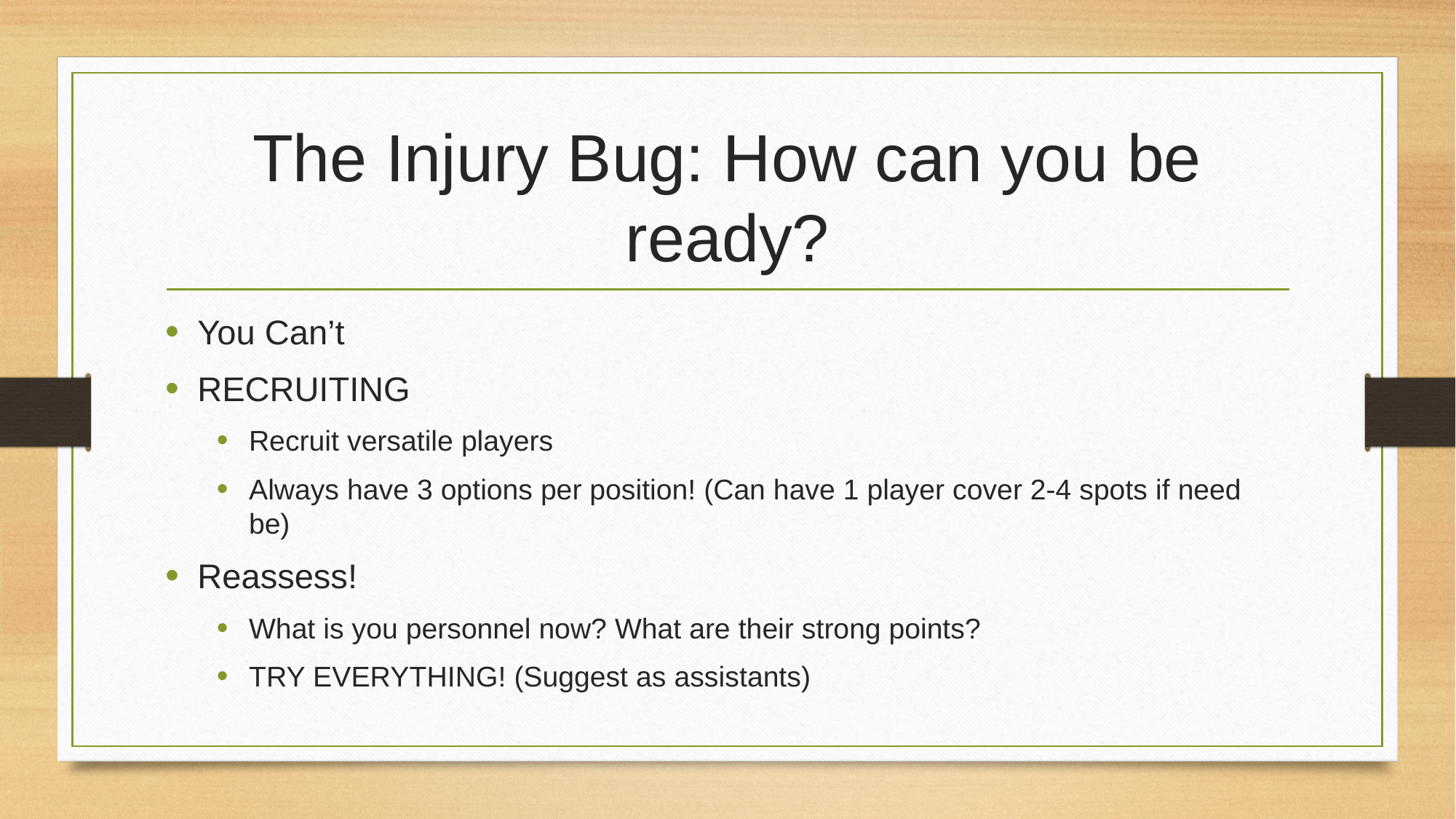

# The Injury Bug: How can you be ready?
You Can’t
RECRUITING
Recruit versatile players
Always have 3 options per position! (Can have 1 player cover 2-4 spots if need be)
Reassess!
What is you personnel now? What are their strong points?
TRY EVERYTHING! (Suggest as assistants)